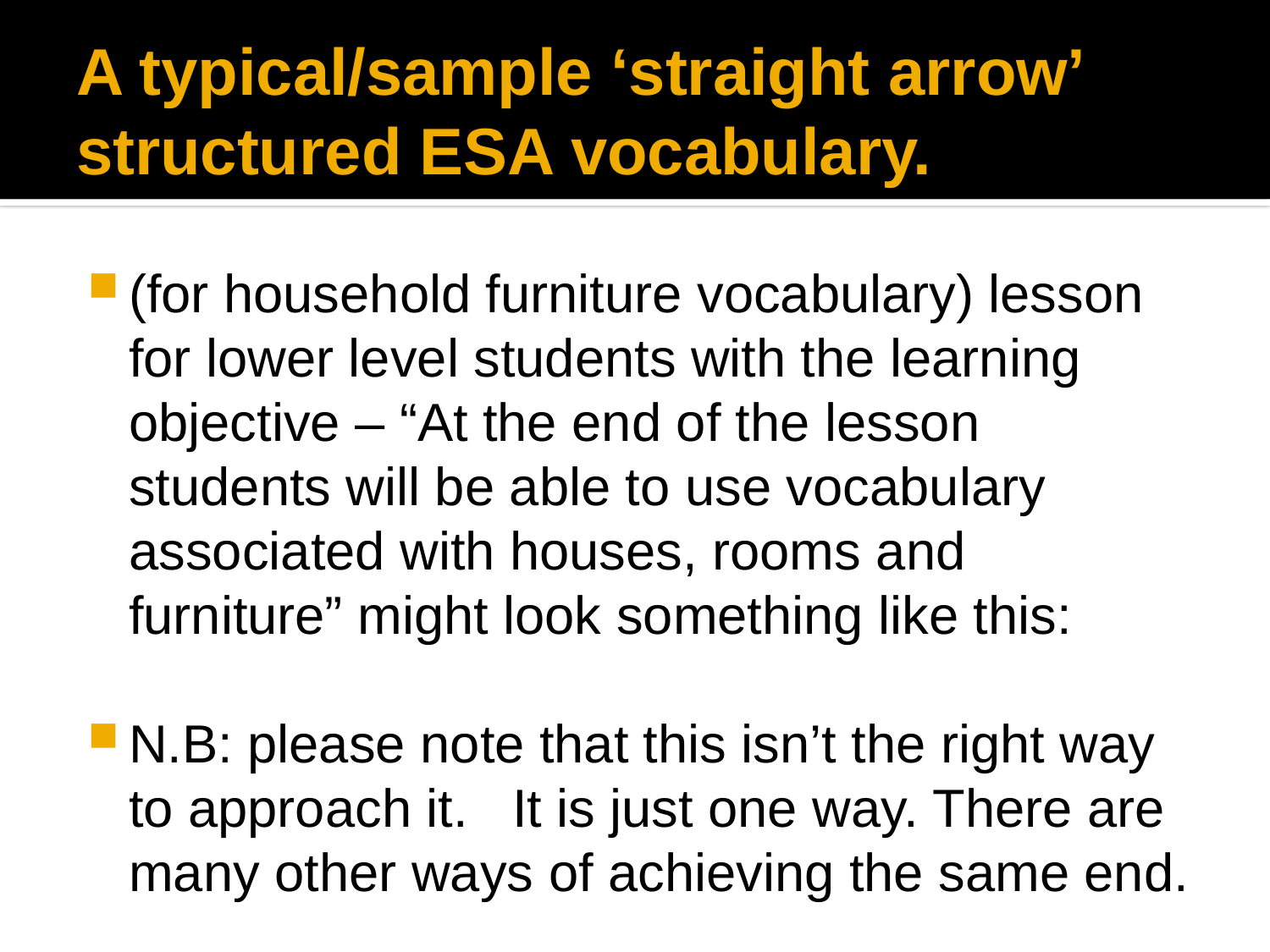

# A typical/sample ‘straight arrow’ structured ESA vocabulary.
(for household furniture vocabulary) lesson for lower level students with the learning objective – “At the end of the lesson students will be able to use vocabulary associated with houses, rooms and furniture” might look something like this:

N.B: please note that this isn’t the right way to approach it.   It is just one way. There are many other ways of achieving the same end.